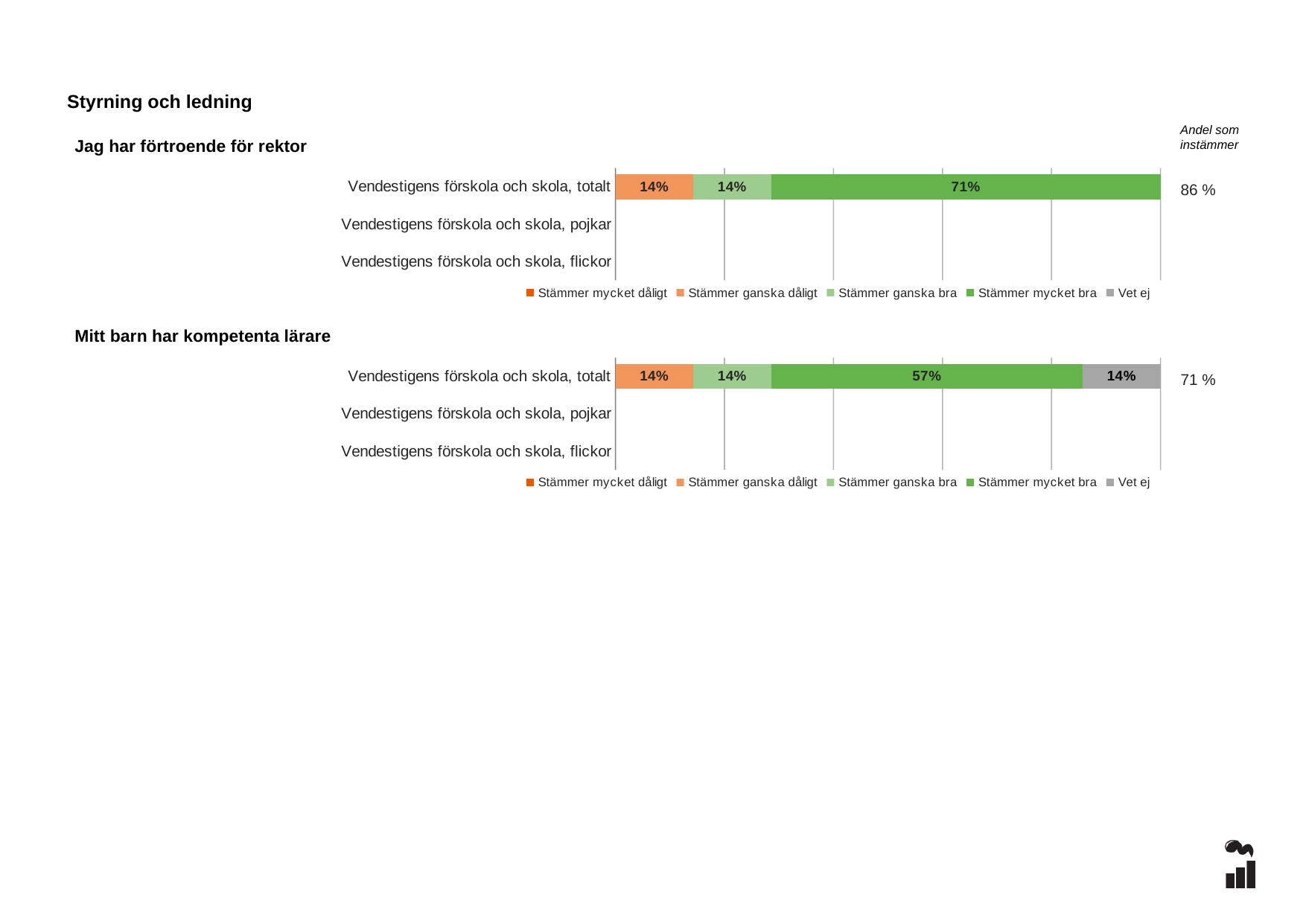

Styrning och ledning
Andel som instämmer
Jag har förtroende för rektor

### Chart

| Category | Stämmer mycket dåligt | Stämmer ganska dåligt | Stämmer ganska bra | Stämmer mycket bra | Vet ej |
|---|---|---|---|---|---|
| Vendestigens förskola och skola, totalt | 0.0 | 0.1429 | 0.1429 | 0.7143 | 0.0 |
| Vendestigens förskola och skola, pojkar | None | None | None | None | None |
| Vendestigens förskola och skola, flickor | None | None | None | None | None |
86 %

### Chart

| Category | Stämmer mycket dåligt | Stämmer ganska dåligt | Stämmer ganska bra | Stämmer mycket bra | Vet ej |
|---|---|---|---|---|---|
| Vendestigens förskola och skola, totalt | 0.0 | 0.1429 | 0.1429 | 0.5714 | 0.1429 |
| Vendestigens förskola och skola, pojkar | None | None | None | None | None |
| Vendestigens förskola och skola, flickor | None | None | None | None | None |
Mitt barn har kompetenta lärare
71 %